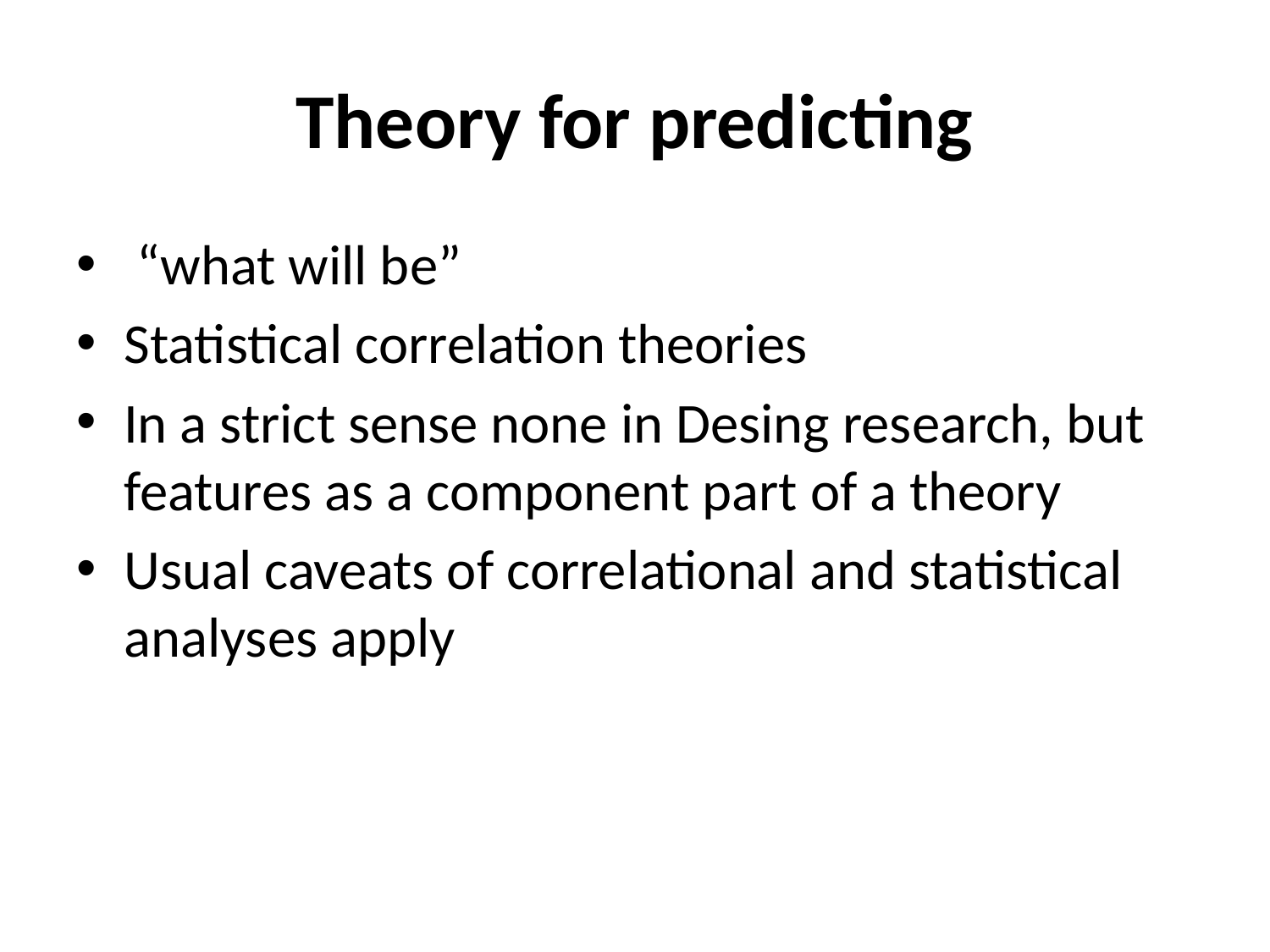

# Theory for predicting
 “what will be”
Statistical correlation theories
In a strict sense none in Desing research, but features as a component part of a theory
Usual caveats of correlational and statistical analyses apply